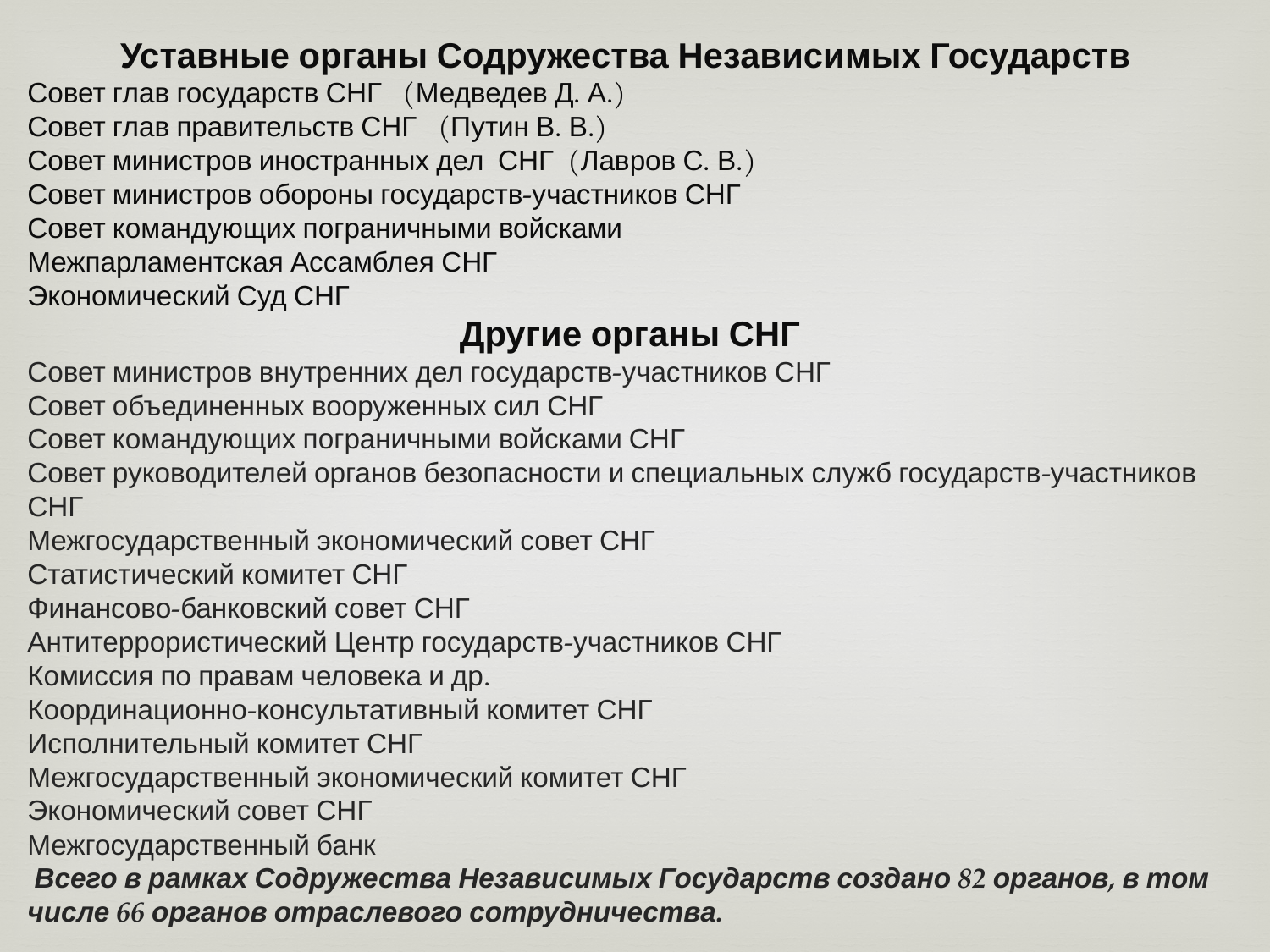

Уставные органы Содружества Независимых Государств
Совет глав государств СНГ   (Медведев Д. А.)
Совет глав правительств СНГ   (Путин В. В.)
Совет министров иностранных дел  СНГ  (Лавров С. В.)
Совет министров обороны государств-участников СНГ
Совет командующих пограничными войсками
Межпарламентская Ассамблея СНГ
Экономический Суд СНГ
Другие органы СНГ
Совет министров внутренних дел государств-участников СНГ
Совет объединенных вооруженных сил СНГ
Совет командующих пограничными войсками СНГ
Совет руководителей органов безопасности и специальных служб государств-участников СНГ
Межгосударственный экономический совет СНГ
Статистический комитет СНГ
Финансово-банковский совет СНГ
Антитеррористический Центр государств-участников СНГ
Комиссия по правам человека и др.
Координационно-консультативный комитет СНГ
Исполнительный комитет СНГ
Межгосударственный экономический комитет СНГ
Экономический совет СНГ
Межгосударственный банк
 Всего в рамках Содружества Независимых Государств создано 82 органов, в том числе 66 органов отраслевого сотрудничества.